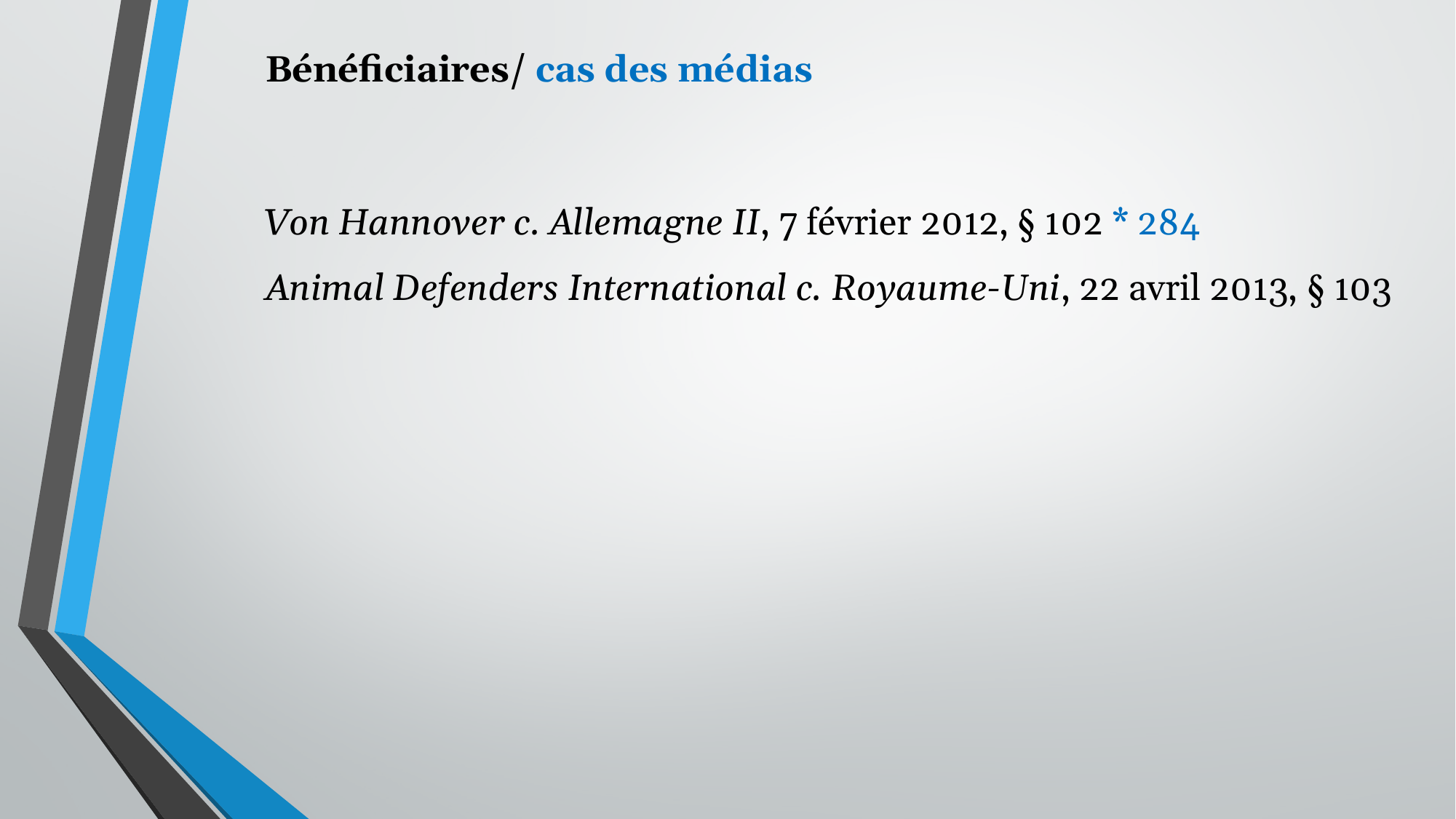

Bénéficiaires/ cas des médias

Von Hannover c. Allemagne II, 7 février 2012, § 102 * 284
Animal Defenders International c. Royaume-Uni, 22 avril 2013, § 103